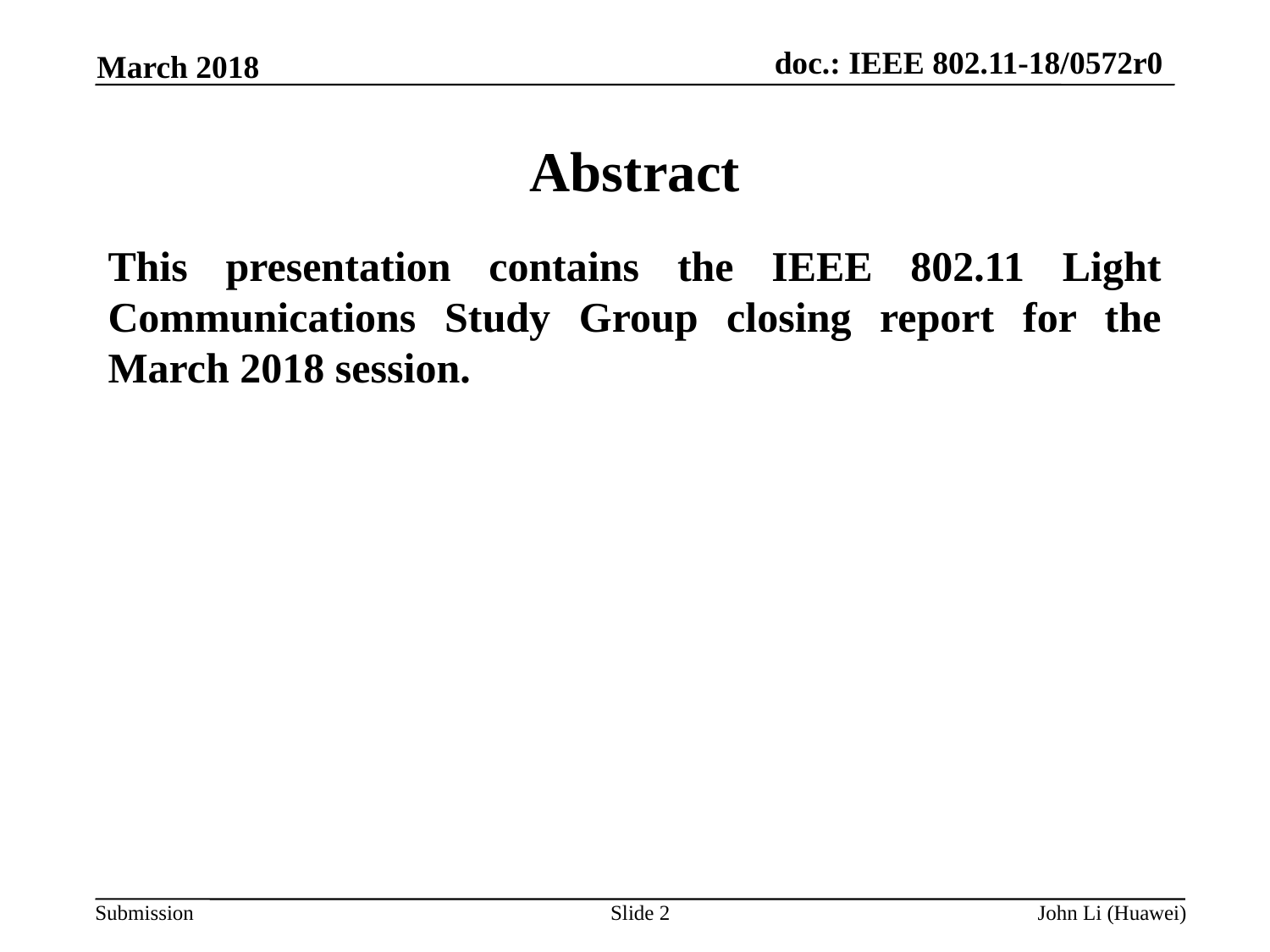

March 2018
# Abstract
This presentation contains the IEEE 802.11 Light Communications Study Group closing report for the March 2018 session.

Slide 2
John Li (Huawei)